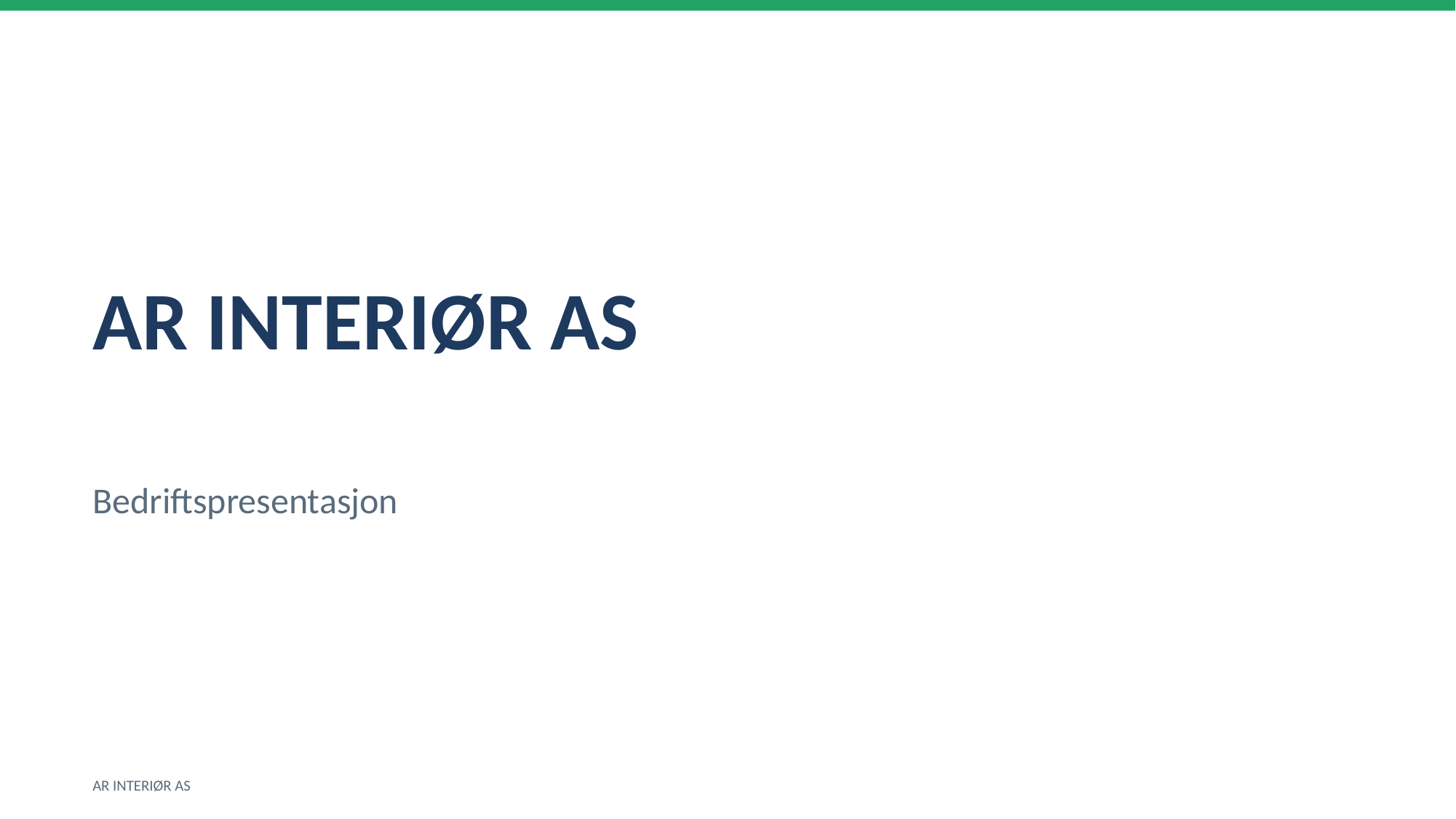

AR INTERIØR AS
Bedriftspresentasjon
AR INTERIØR AS